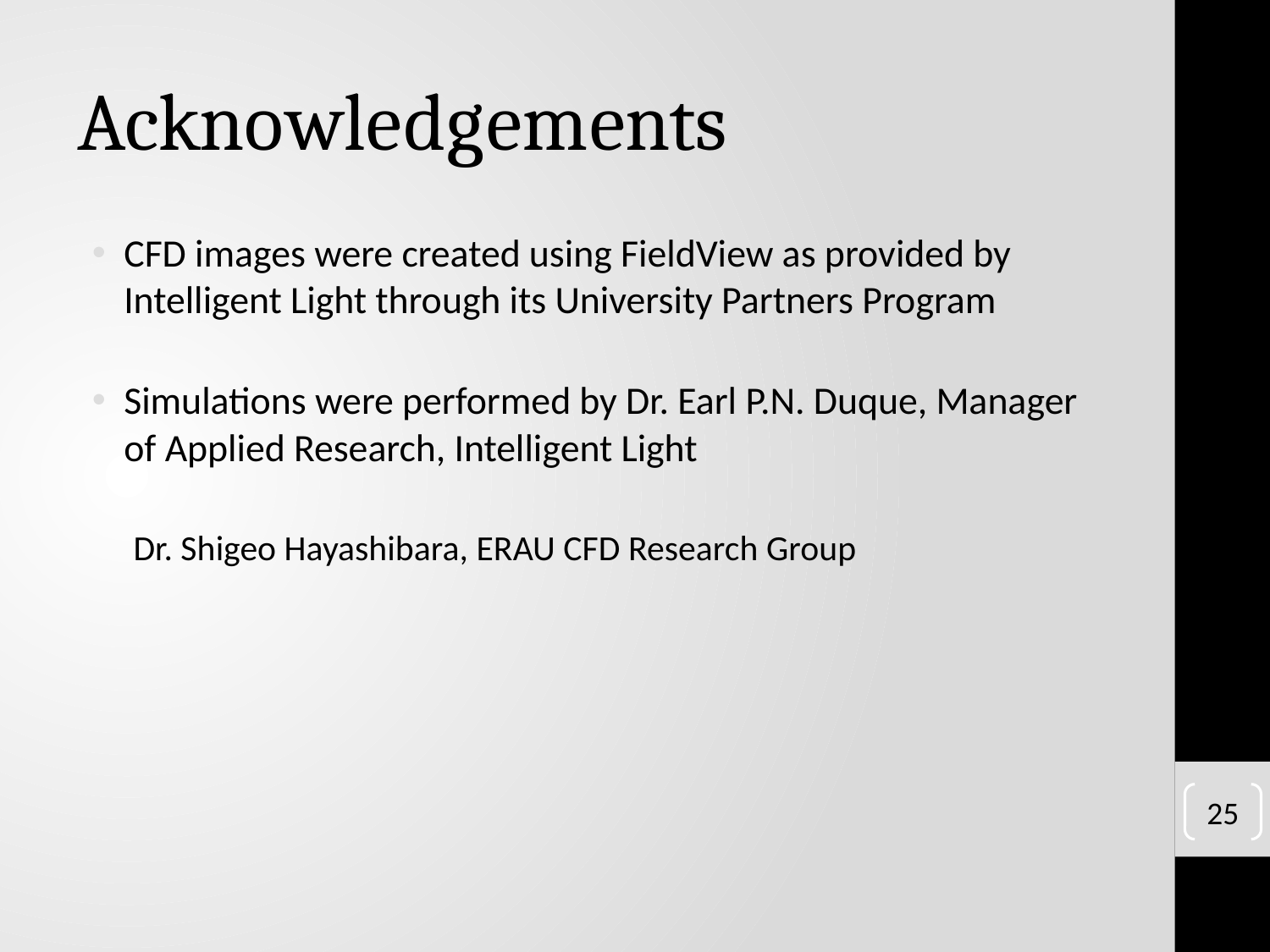

# Acknowledgements
CFD images were created using FieldView as provided by Intelligent Light through its University Partners Program
Simulations were performed by Dr. Earl P.N. Duque, Manager of Applied Research, Intelligent Light

Dr. Shigeo Hayashibara, ERAU CFD Research Group
25